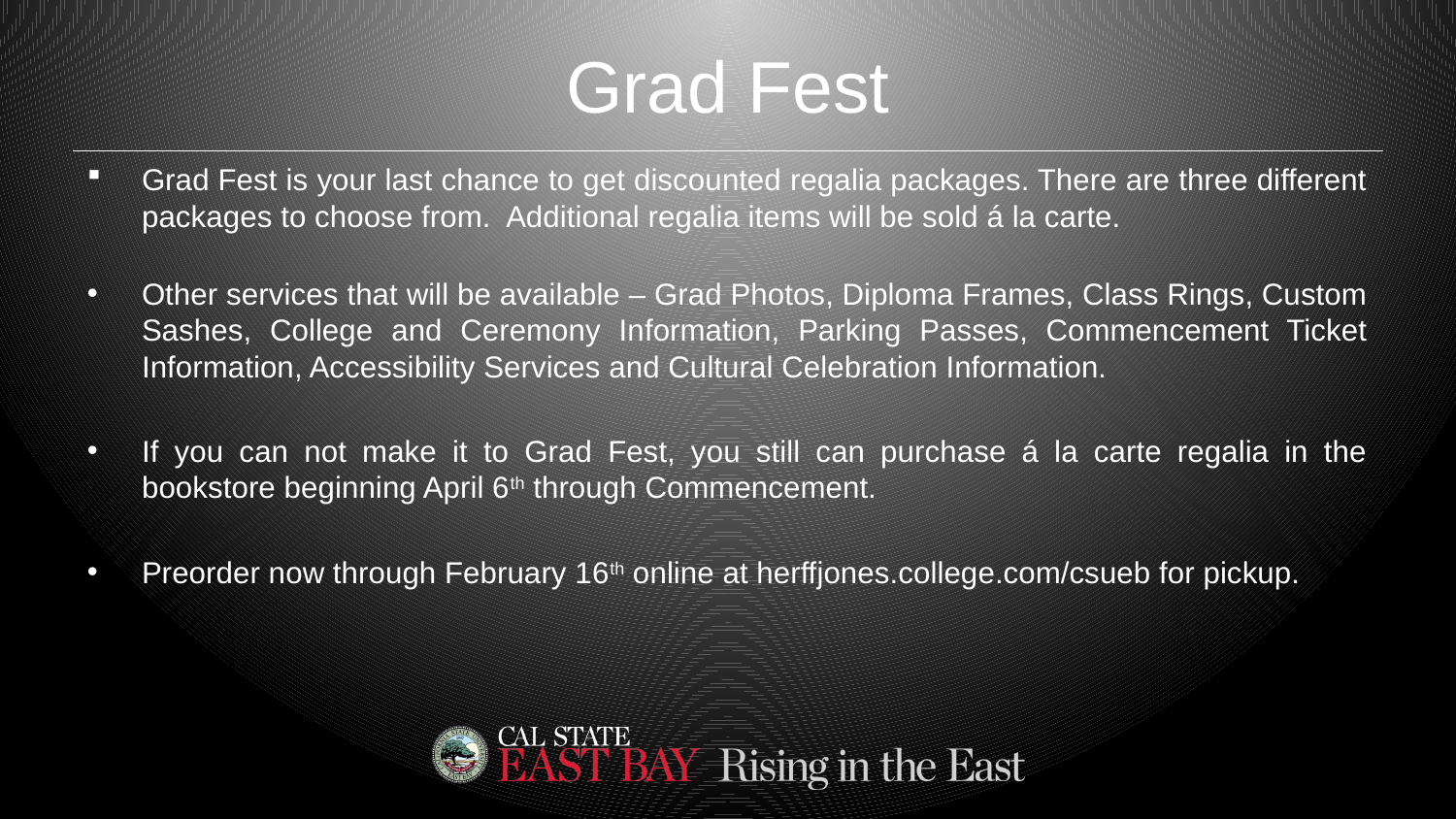

# Grad Fest
Grad Fest is your last chance to get discounted regalia packages. There are three different packages to choose from.  Additional regalia items will be sold á la carte.

Other services that will be available – Grad Photos, Diploma Frames, Class Rings, Custom Sashes, College and Ceremony Information, Parking Passes, Commencement Ticket Information, Accessibility Services and Cultural Celebration Information.

If you can not make it to Grad Fest, you still can purchase á la carte regalia in the bookstore beginning April 6th through Commencement.

Preorder now through February 16th online at herffjones.college.com/csueb for pickup.